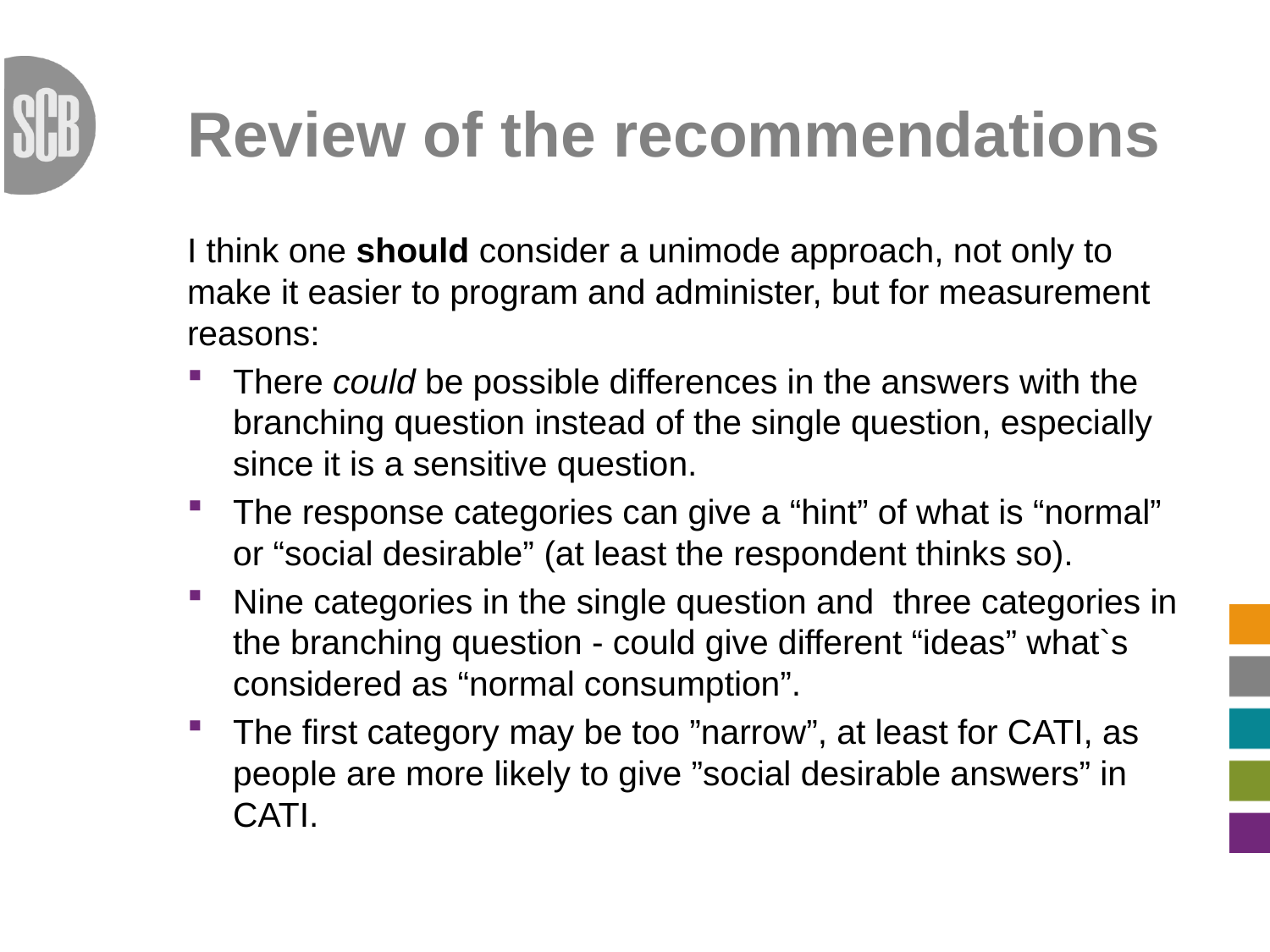

# Review of the recommendations
I think one should consider a unimode approach, not only to make it easier to program and administer, but for measurement reasons:
There could be possible differences in the answers with the branching question instead of the single question, especially since it is a sensitive question.
The response categories can give a “hint” of what is “normal” or “social desirable” (at least the respondent thinks so).
Nine categories in the single question and  three categories in the branching question - could give different “ideas” what`s considered as “normal consumption”.
The first category may be too ”narrow”, at least for CATI, as people are more likely to give ”social desirable answers” in CATI.